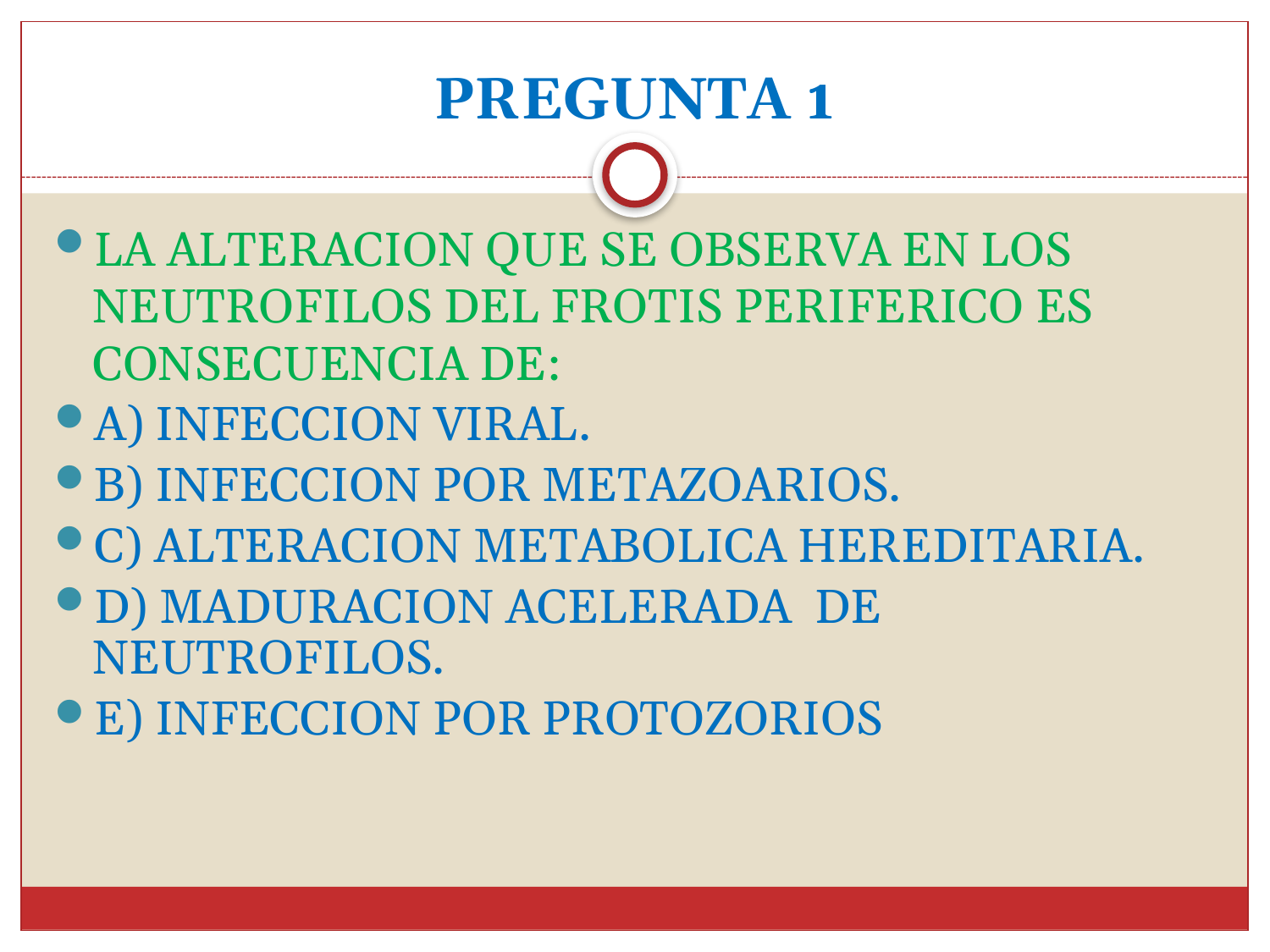

# PREGUNTA 1
LA ALTERACION QUE SE OBSERVA EN LOS NEUTROFILOS DEL FROTIS PERIFERICO ES CONSECUENCIA DE:
A) INFECCION VIRAL.
B) INFECCION POR METAZOARIOS.
C) ALTERACION METABOLICA HEREDITARIA.
D) MADURACION ACELERADA  DE NEUTROFILOS.
E) INFECCION POR PROTOZORIOS